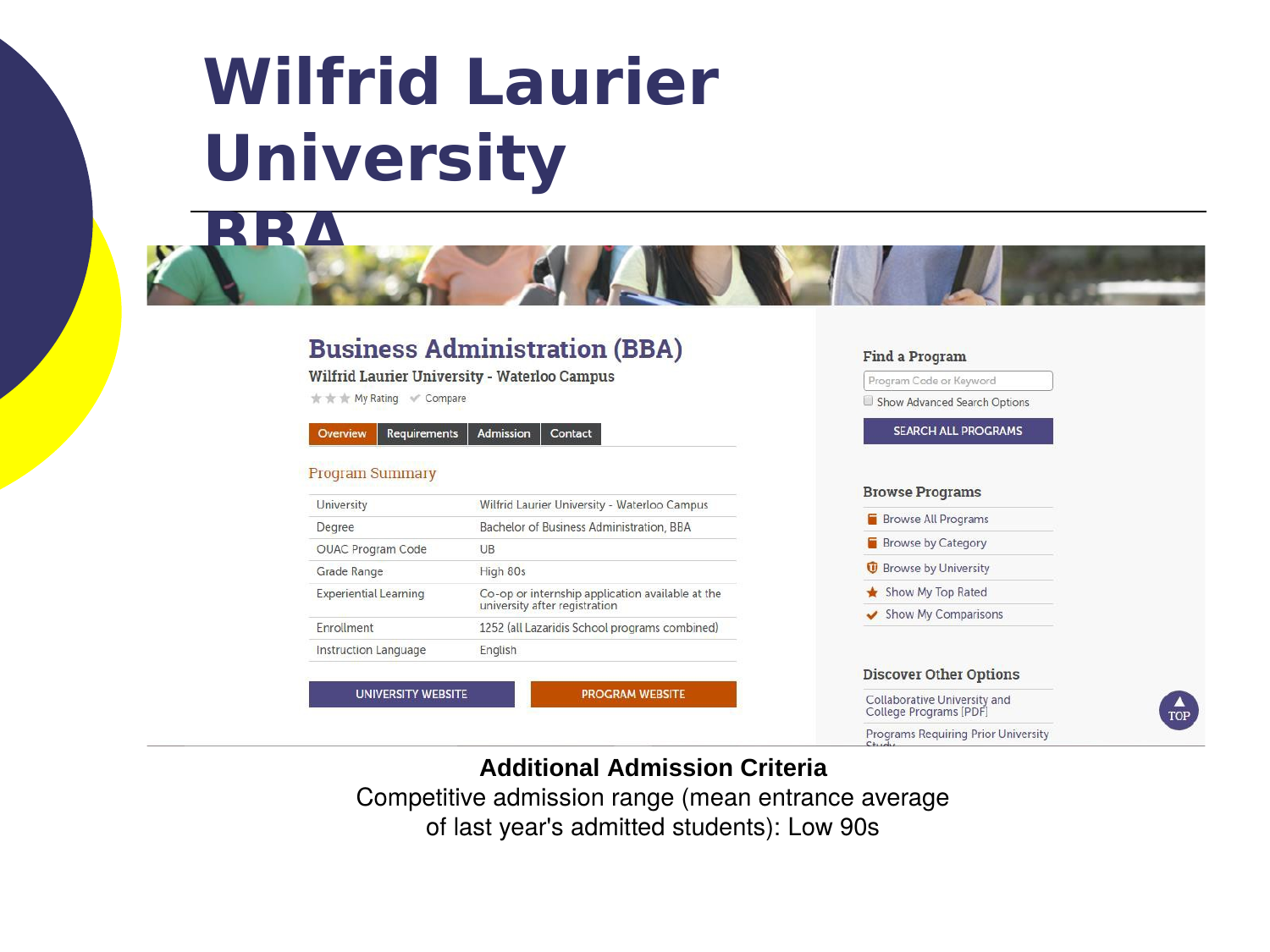

Wilfrid Laurier University
BBA

Additional Admission Criteria
Competitive admission range (mean entrance average of last year's admitted students): Low 90s